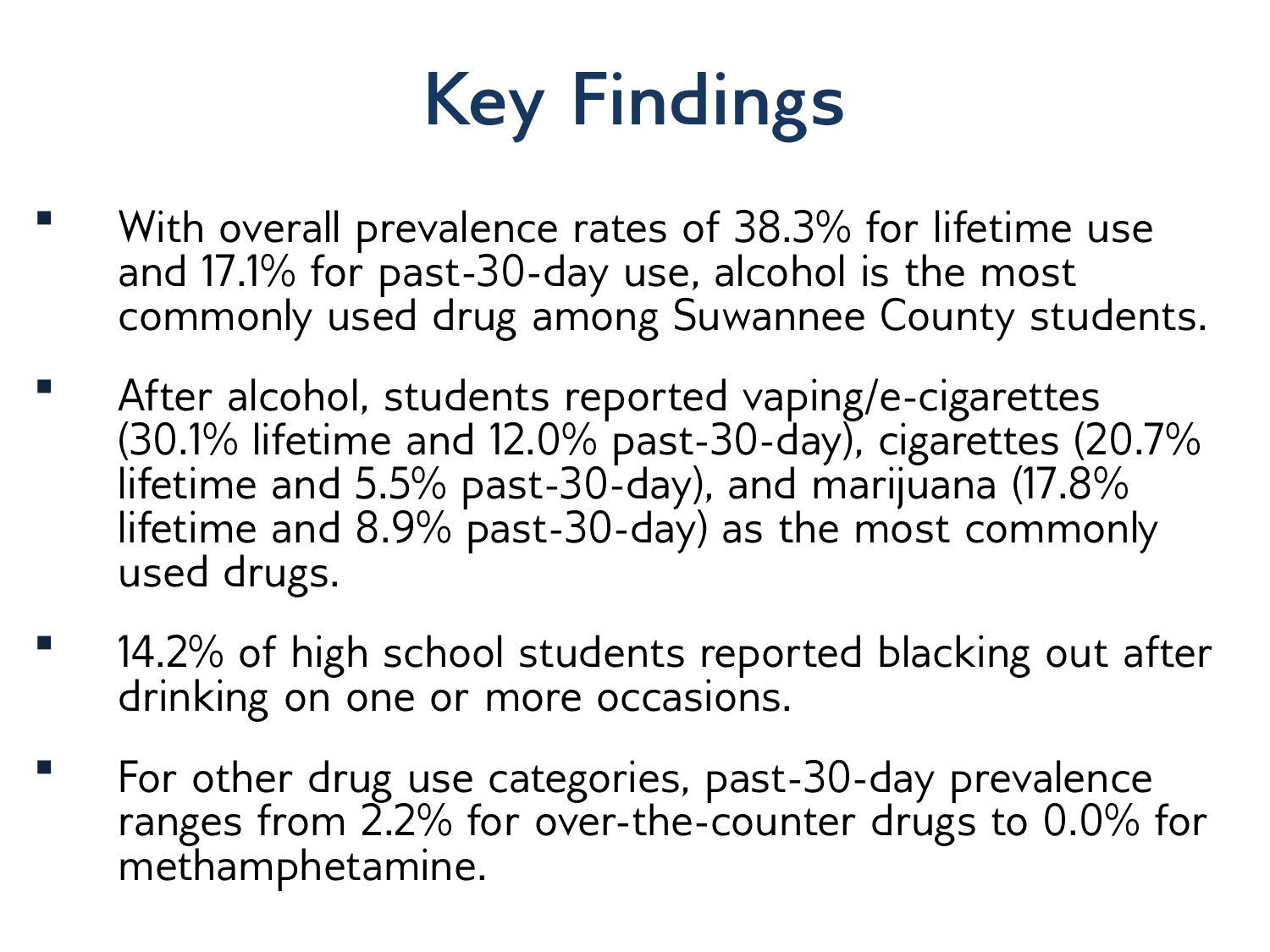

Key Findings
With overall prevalence rates of 38.3% for lifetime use and 17.1% for past-30-day use, alcohol is the most commonly used drug among Suwannee County students.
After alcohol, students reported vaping/e-cigarettes (30.1% lifetime and 12.0% past-30-day), cigarettes (20.7% lifetime and 5.5% past-30-day), and marijuana (17.8% lifetime and 8.9% past-30-day) as the most commonly used drugs.
14.2% of high school students reported blacking out after drinking on one or more occasions.
For other drug use categories, past-30-day prevalence ranges from 2.2% for over-the-counter drugs to 0.0% for methamphetamine.